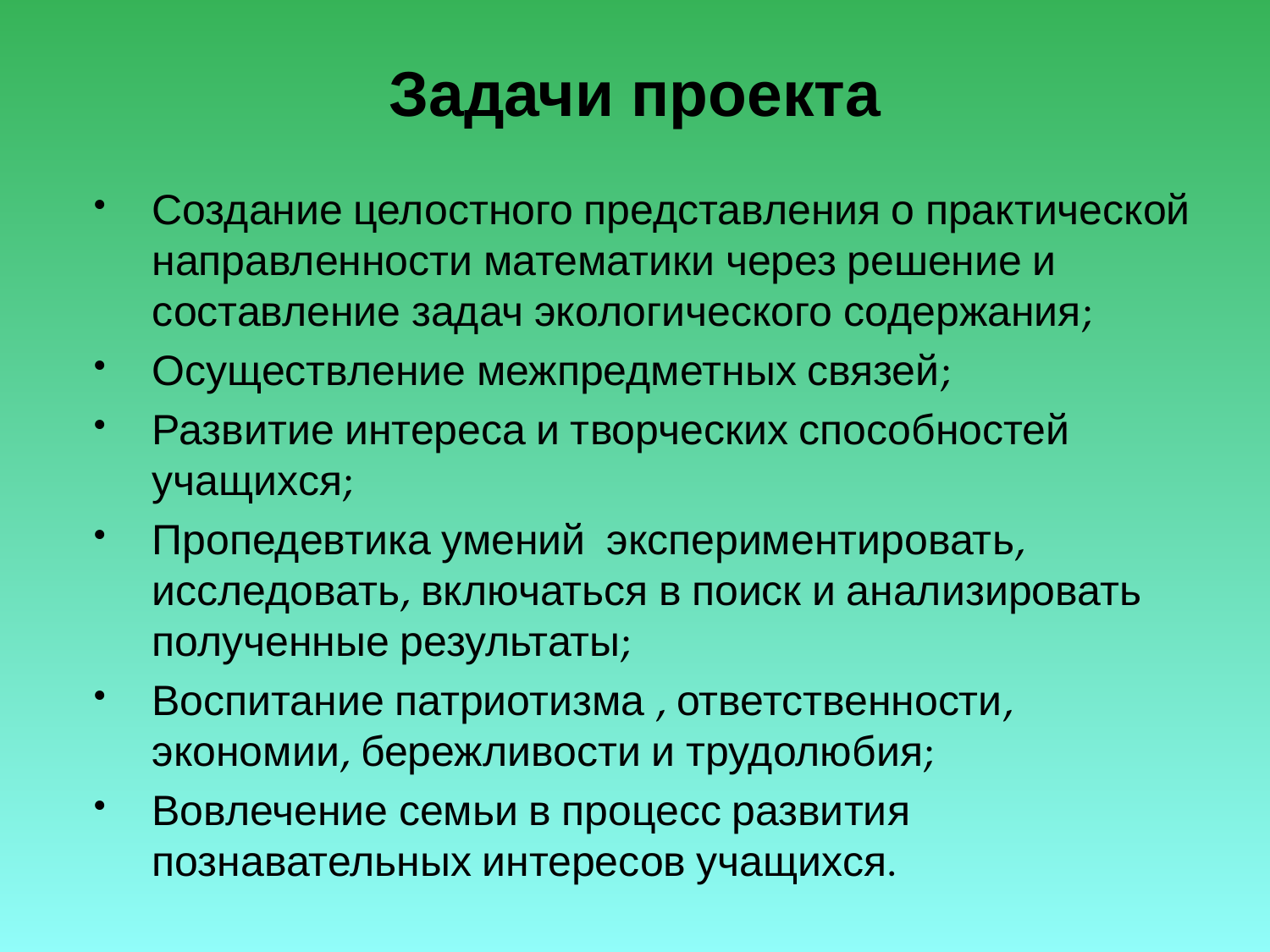

# Задачи проекта
Создание целостного представления о практической направленности математики через решение и составление задач экологического содержания;
Осуществление межпредметных связей;
Развитие интереса и творческих способностей учащихся;
Пропедевтика умений  экспериментировать, исследовать, включаться в поиск и анализировать полученные результаты;
Воспитание патриотизма , ответственности, экономии, бережливости и трудолюбия;
Вовлечение семьи в процесс развития познавательных интересов учащихся.